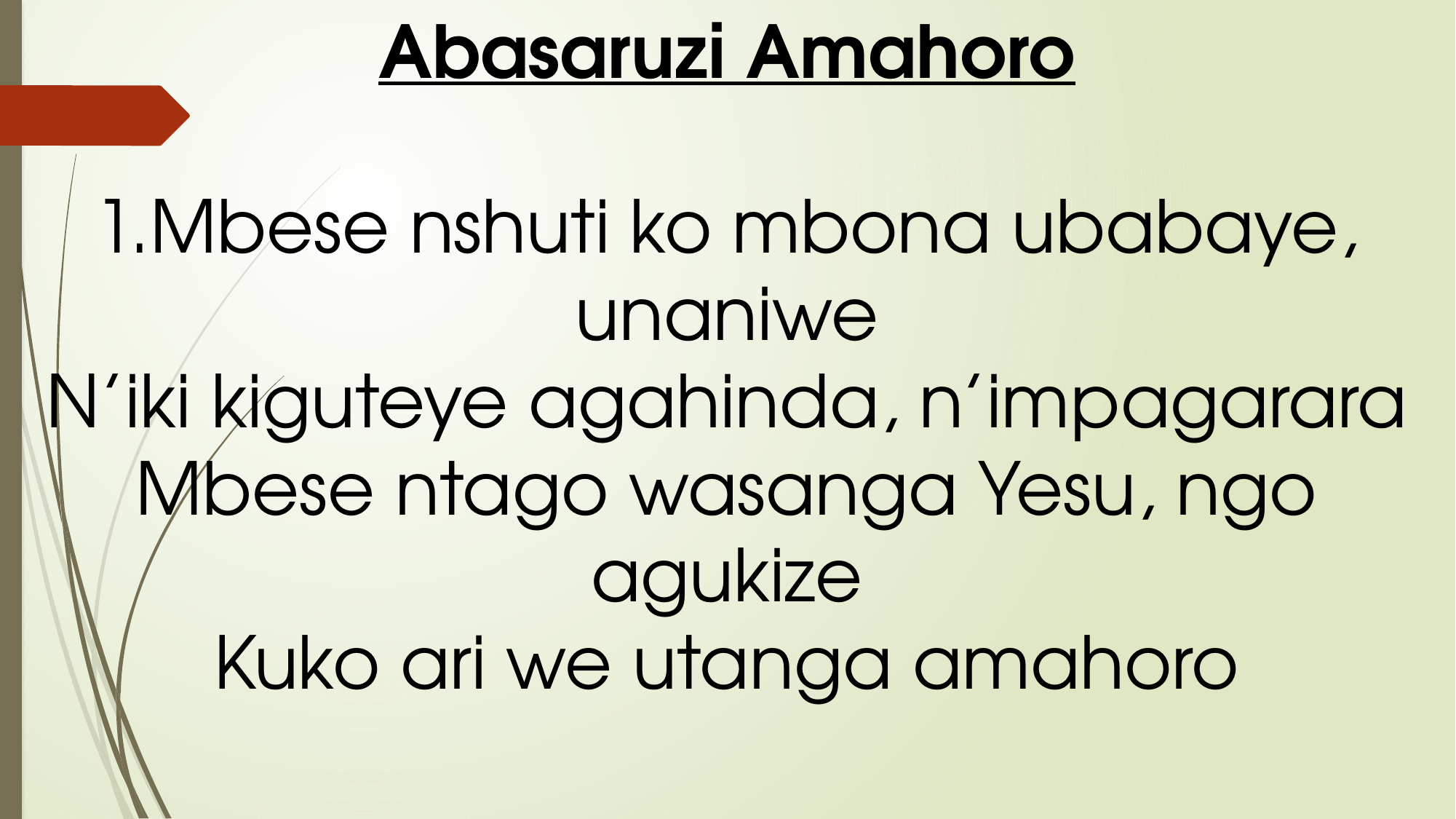

Abasaruzi Amahoro

1.Mbese nshuti ko mbona ubabaye, unaniwe
N’iki kiguteye agahinda, n’impagarara
Mbese ntago wasanga Yesu, ngo agukize
Kuko ari we utanga amahoro